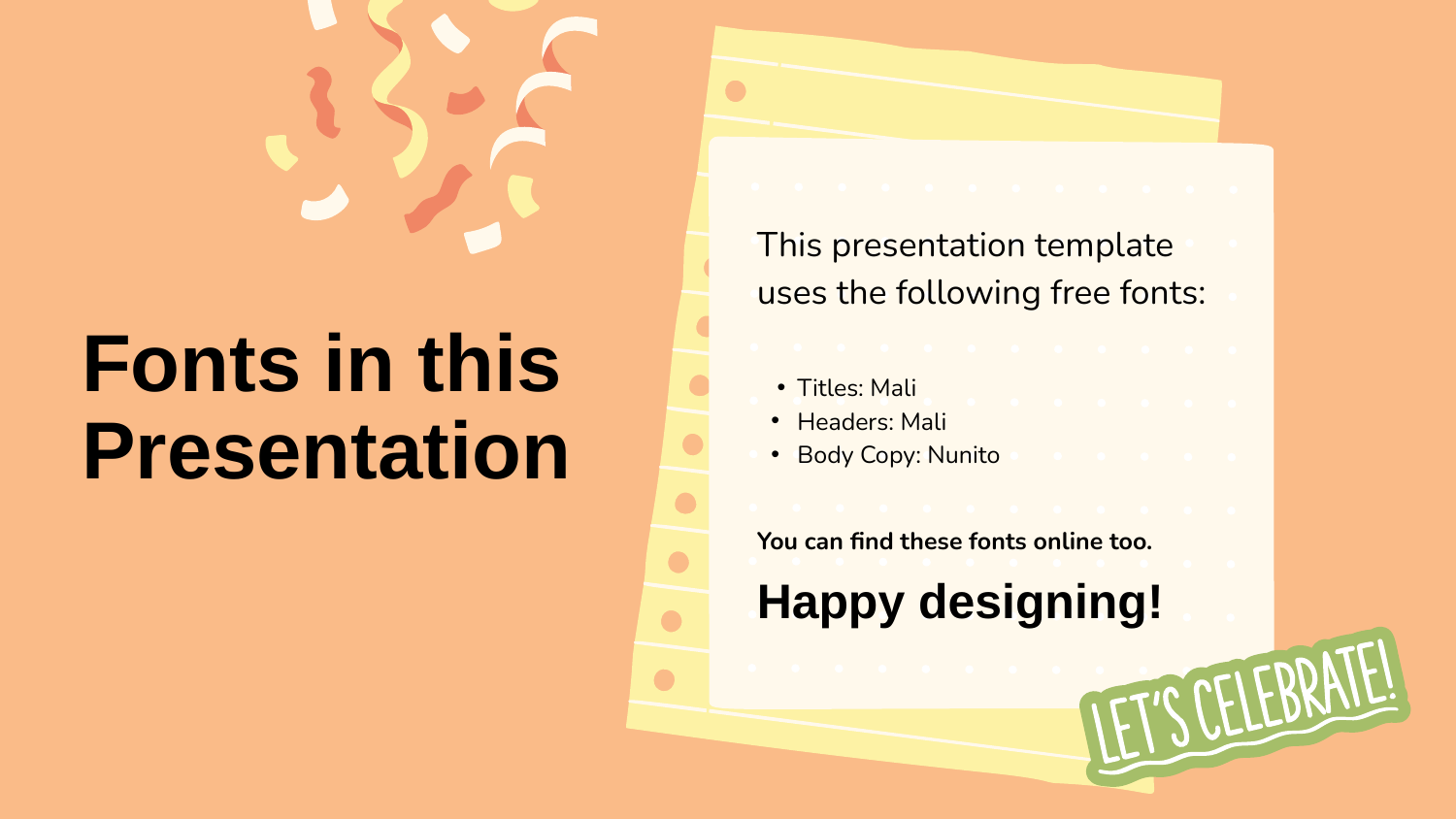

This presentation template uses the following free fonts:
Titles: Mali
Headers: Mali
Body Copy: Nunito
You can find these fonts online too.
Happy designing!

Fonts in this Presentation